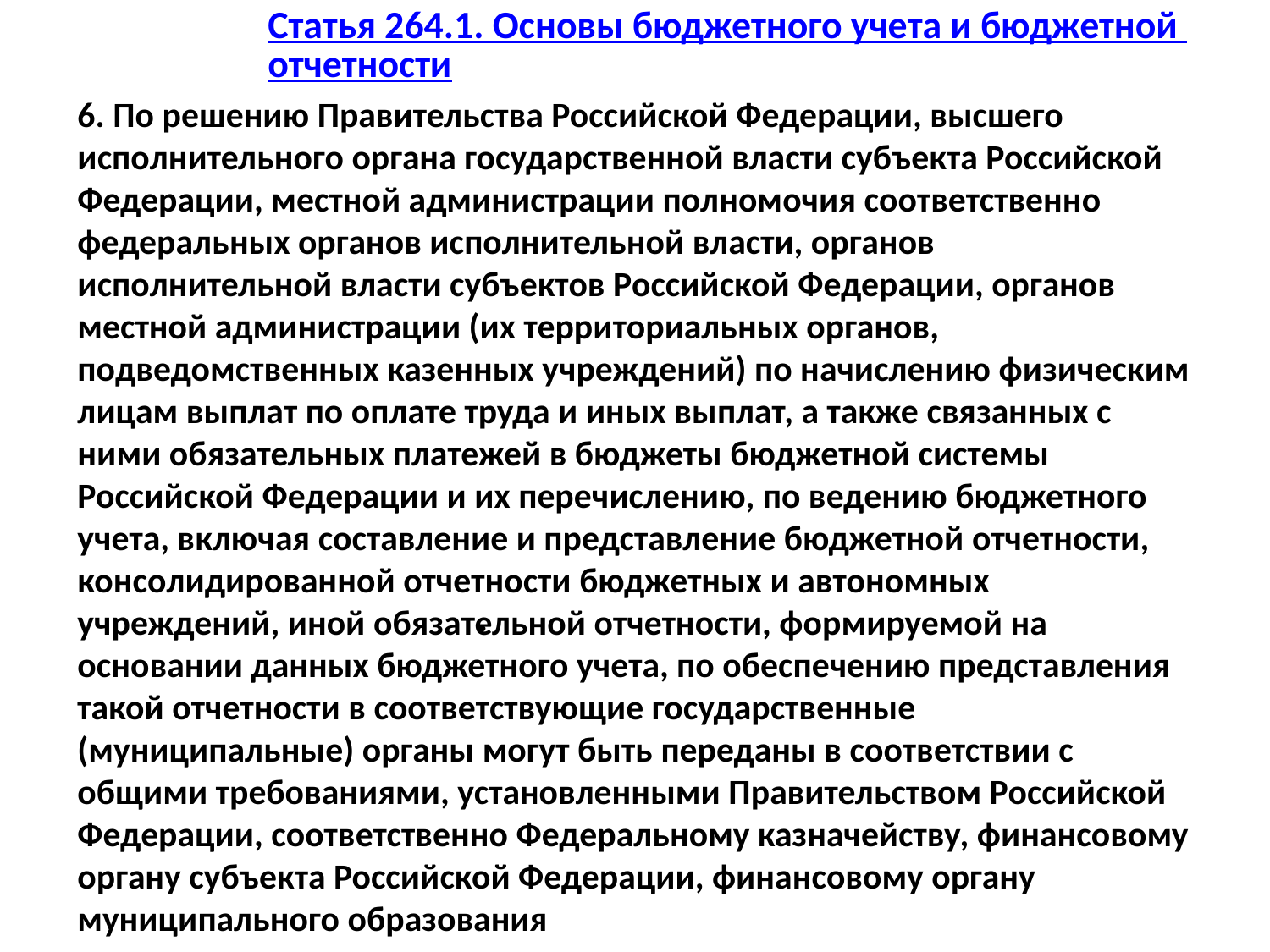

Статья 264.1. Основы бюджетного учета и бюджетной отчетности
6. По решению Правительства Российской Федерации, высшего исполнительного органа государственной власти субъекта Российской Федерации, местной администрации полномочия соответственно федеральных органов исполнительной власти, органов исполнительной власти субъектов Российской Федерации, органов местной администрации (их территориальных органов, подведомственных казенных учреждений) по начислению физическим лицам выплат по оплате труда и иных выплат, а также связанных с ними обязательных платежей в бюджеты бюджетной системы Российской Федерации и их перечислению, по ведению бюджетного учета, включая составление и представление бюджетной отчетности, консолидированной отчетности бюджетных и автономных учреждений, иной обязательной отчетности, формируемой на основании данных бюджетного учета, по обеспечению представления такой отчетности в соответствующие государственные (муниципальные) органы могут быть переданы в соответствии с общими требованиями, установленными Правительством Российской Федерации, соответственно Федеральному казначейству, финансовому органу субъекта Российской Федерации, финансовому органу муниципального образования
.

7